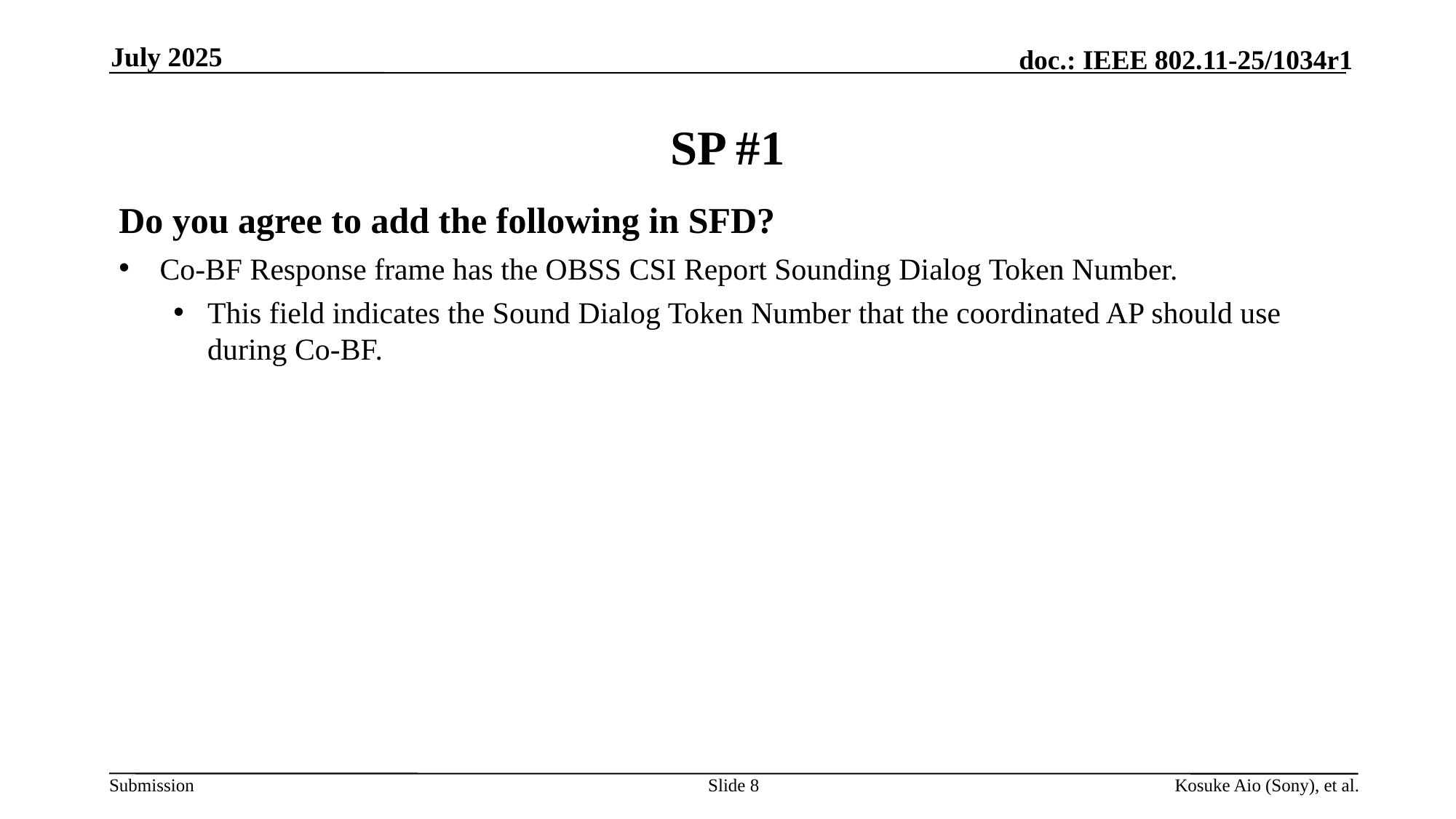

July 2025
# SP #1
Do you agree to add the following in SFD?
Co-BF Response frame has the OBSS CSI Report Sounding Dialog Token Number.
This field indicates the Sound Dialog Token Number that the coordinated AP should use during Co-BF.
Slide 8
Kosuke Aio (Sony), et al.